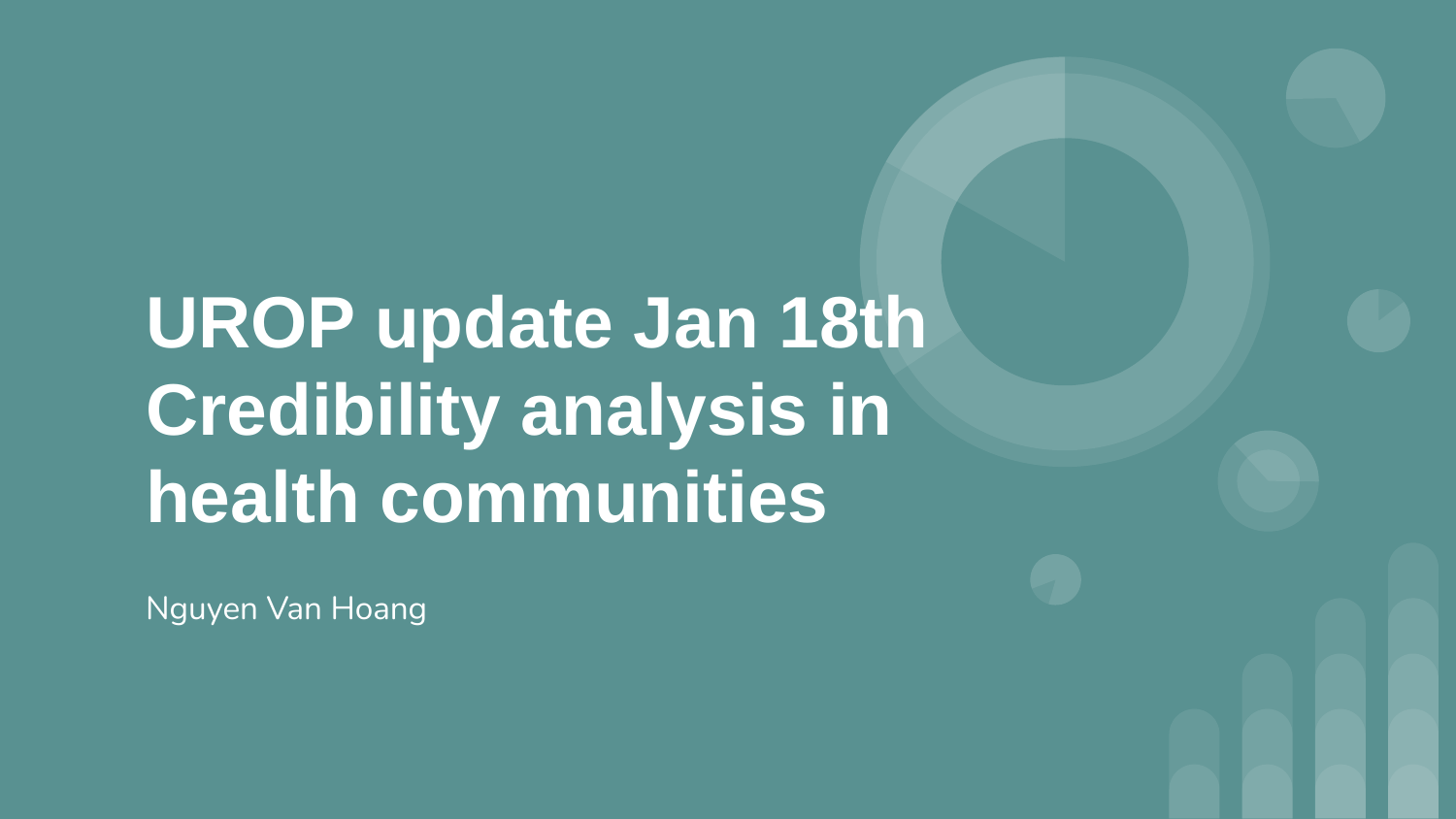

# UROP update Jan 18th
Credibility analysis in health communities
Nguyen Van Hoang